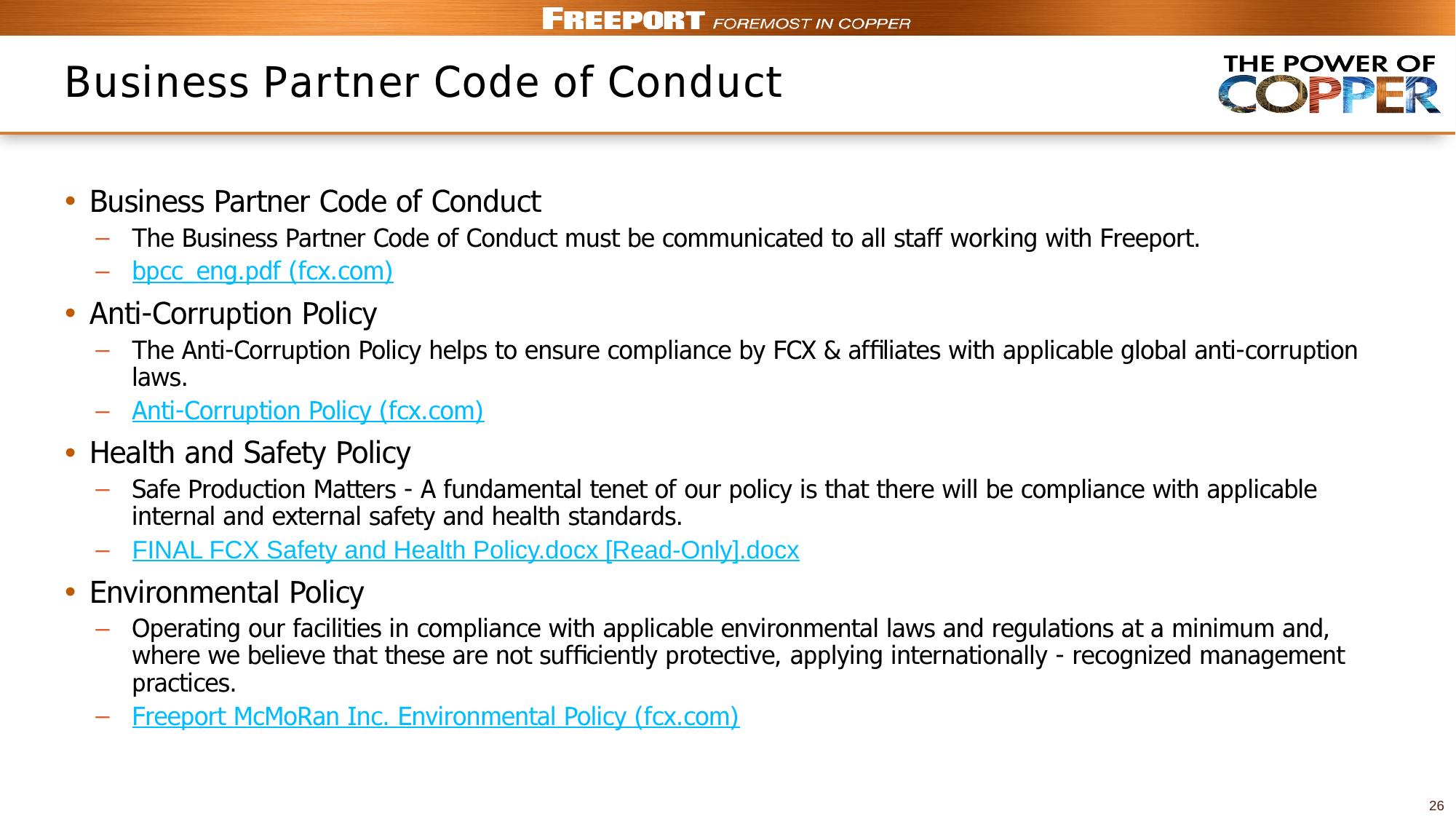

# Business Partner Code of Conduct
Business Partner Code of Conduct
The Business Partner Code of Conduct must be communicated to all staff working with Freeport.
bpcc_eng.pdf (fcx.com)
Anti-Corruption Policy
The Anti-Corruption Policy helps to ensure compliance by FCX & affiliates with applicable global anti-corruption laws.
Anti-Corruption Policy (fcx.com)
Health and Safety Policy
Safe Production Matters - A fundamental tenet of our policy is that there will be compliance with applicable internal and external safety and health standards.
FINAL FCX Safety and Health Policy.docx [Read-Only].docx
Environmental Policy
Operating our facilities in compliance with applicable environmental laws and regulations at a minimum and, where we believe that these are not sufficiently protective, applying internationally - recognized management practices.
Freeport McMoRan Inc. Environmental Policy (fcx.com)

26